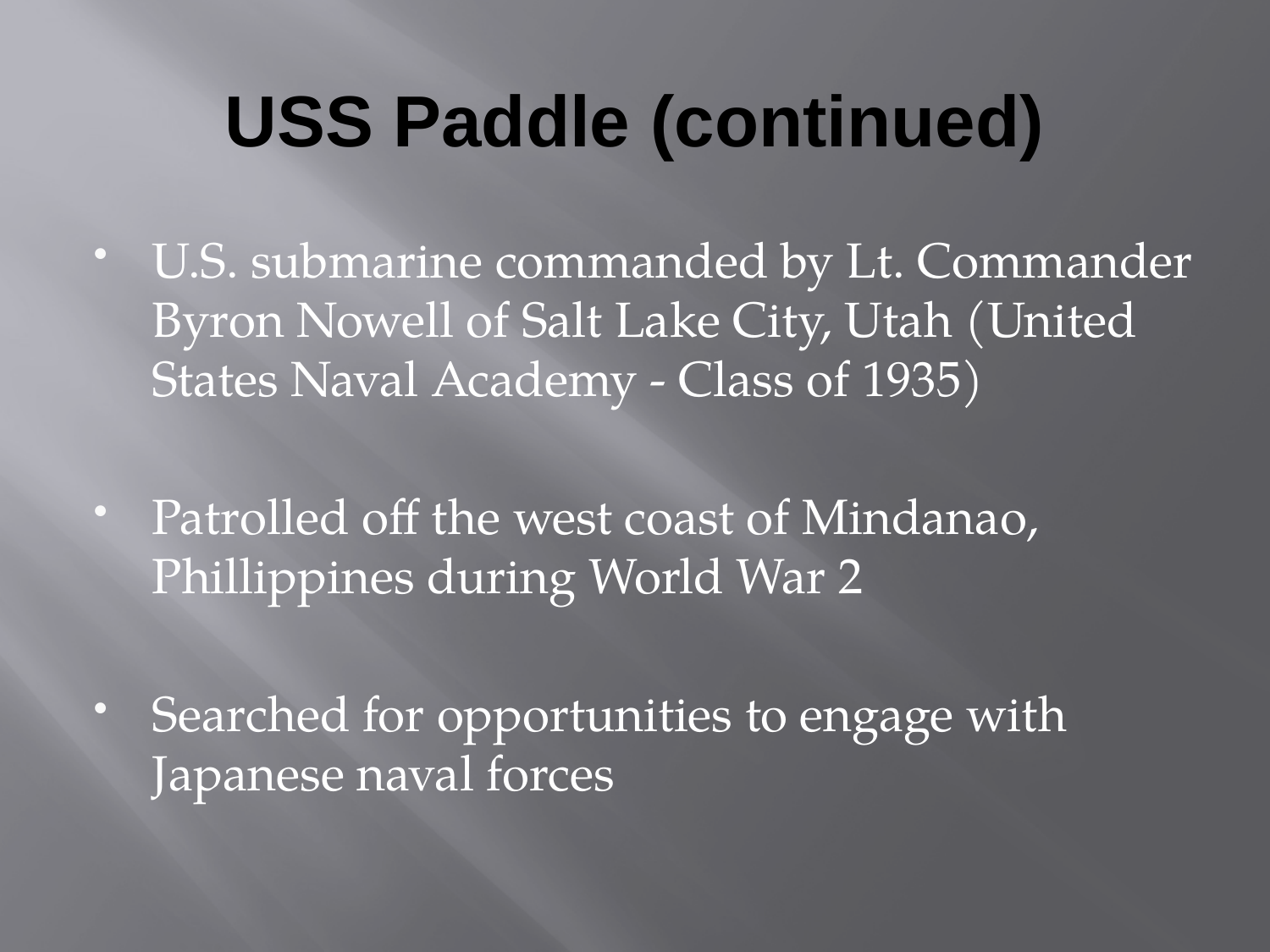

# USS Paddle (continued)
U.S. submarine commanded by Lt. Commander Byron Nowell of Salt Lake City, Utah (United States Naval Academy - Class of 1935)

Patrolled off the west coast of Mindanao, Phillippines during World War 2

Searched for opportunities to engage with Japanese naval forces